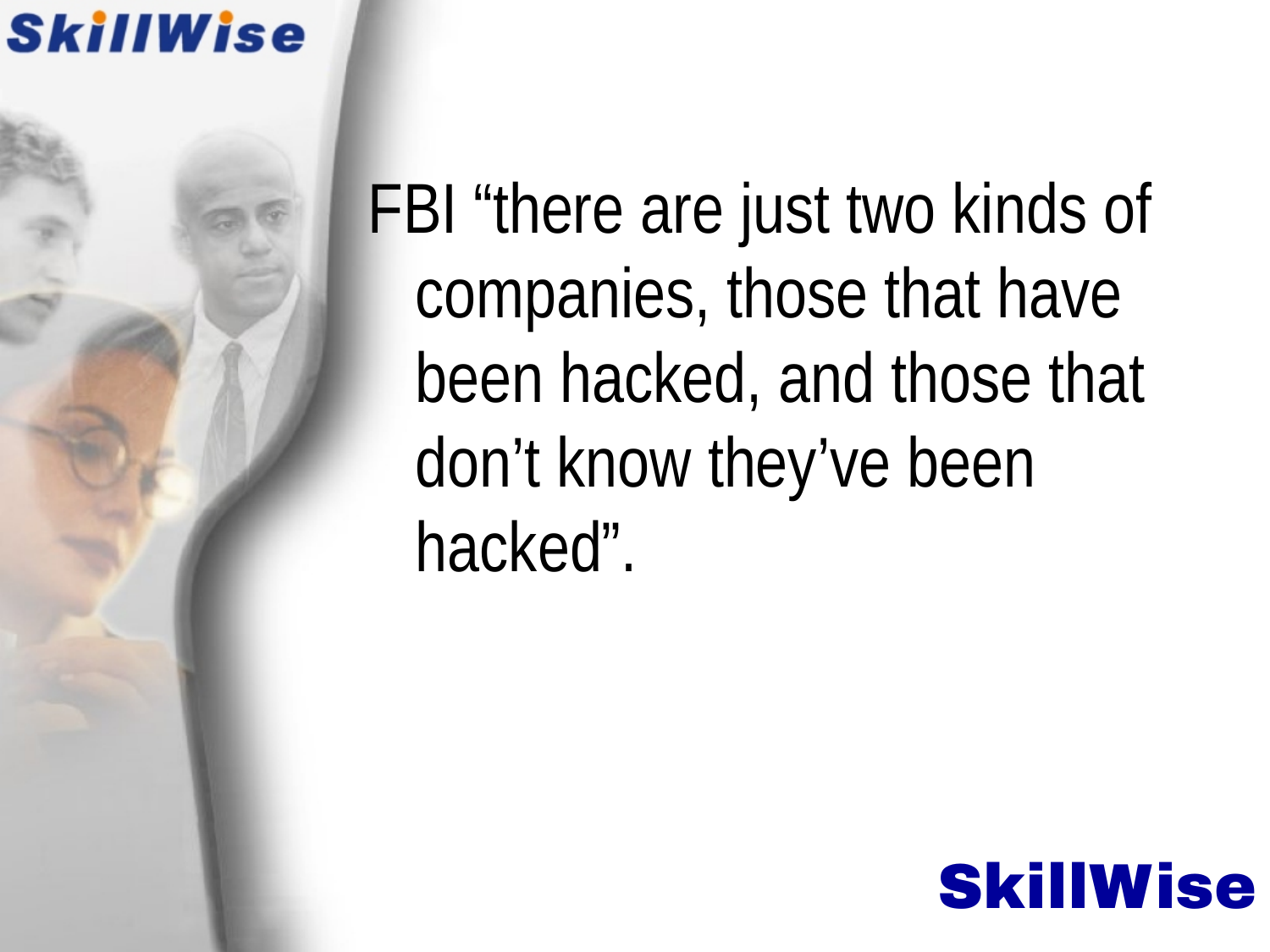

SkillWise
FBI “there are just two kinds of companies, those that have been hacked, and those that don’t know they’ve been hacked”.